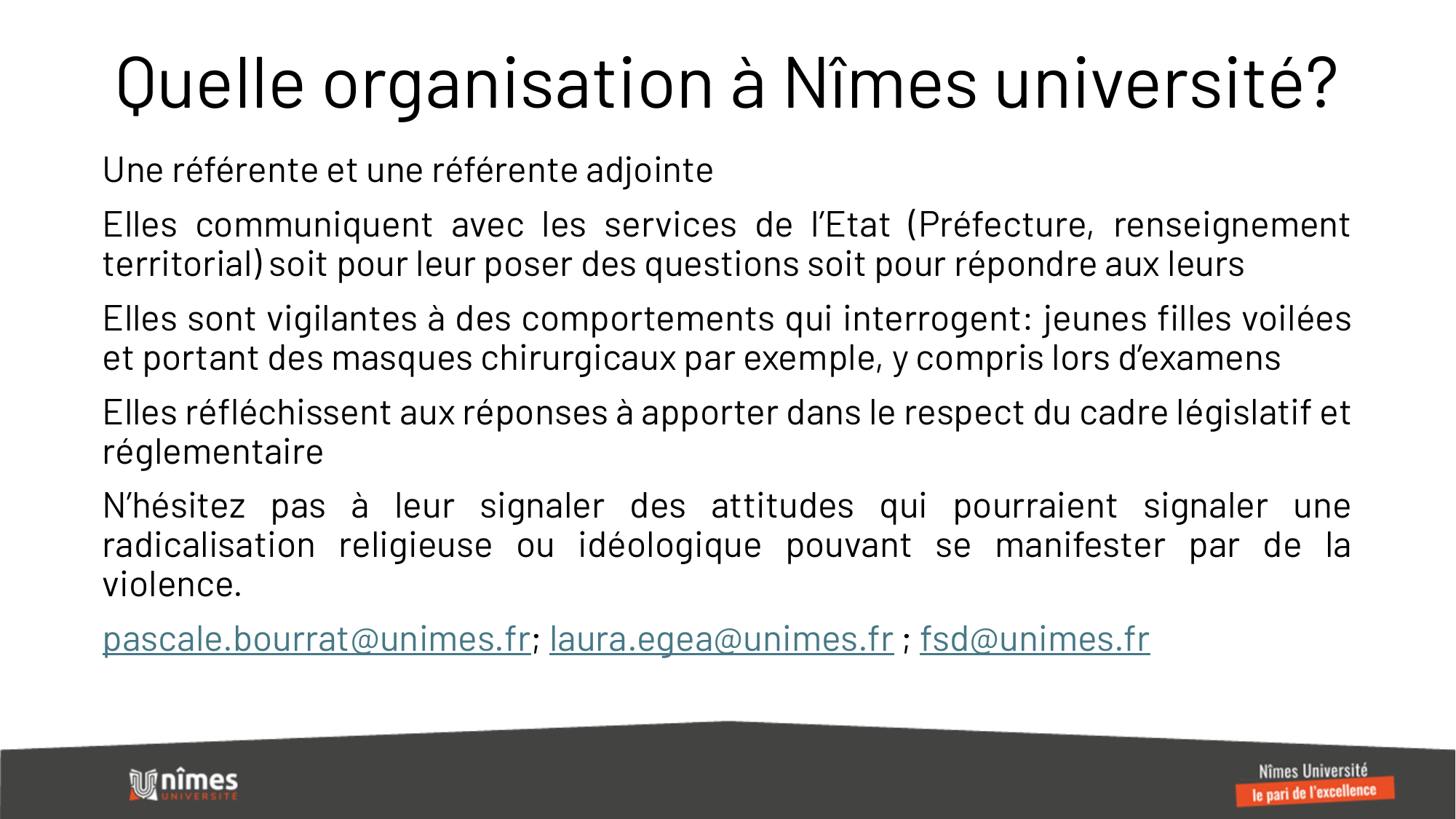

# Quelle organisation à Nîmes université?
Une référente et une référente adjointe
Elles communiquent avec les services de l’Etat (Préfecture, renseignement territorial) soit pour leur poser des questions soit pour répondre aux leurs
Elles sont vigilantes à des comportements qui interrogent: jeunes filles voilées et portant des masques chirurgicaux par exemple, y compris lors d’examens
Elles réfléchissent aux réponses à apporter dans le respect du cadre législatif et réglementaire
N’hésitez pas à leur signaler des attitudes qui pourraient signaler une radicalisation religieuse ou idéologique pouvant se manifester par de la violence.
pascale.bourrat@unimes.fr; laura.egea@unimes.fr ; fsd@unimes.fr